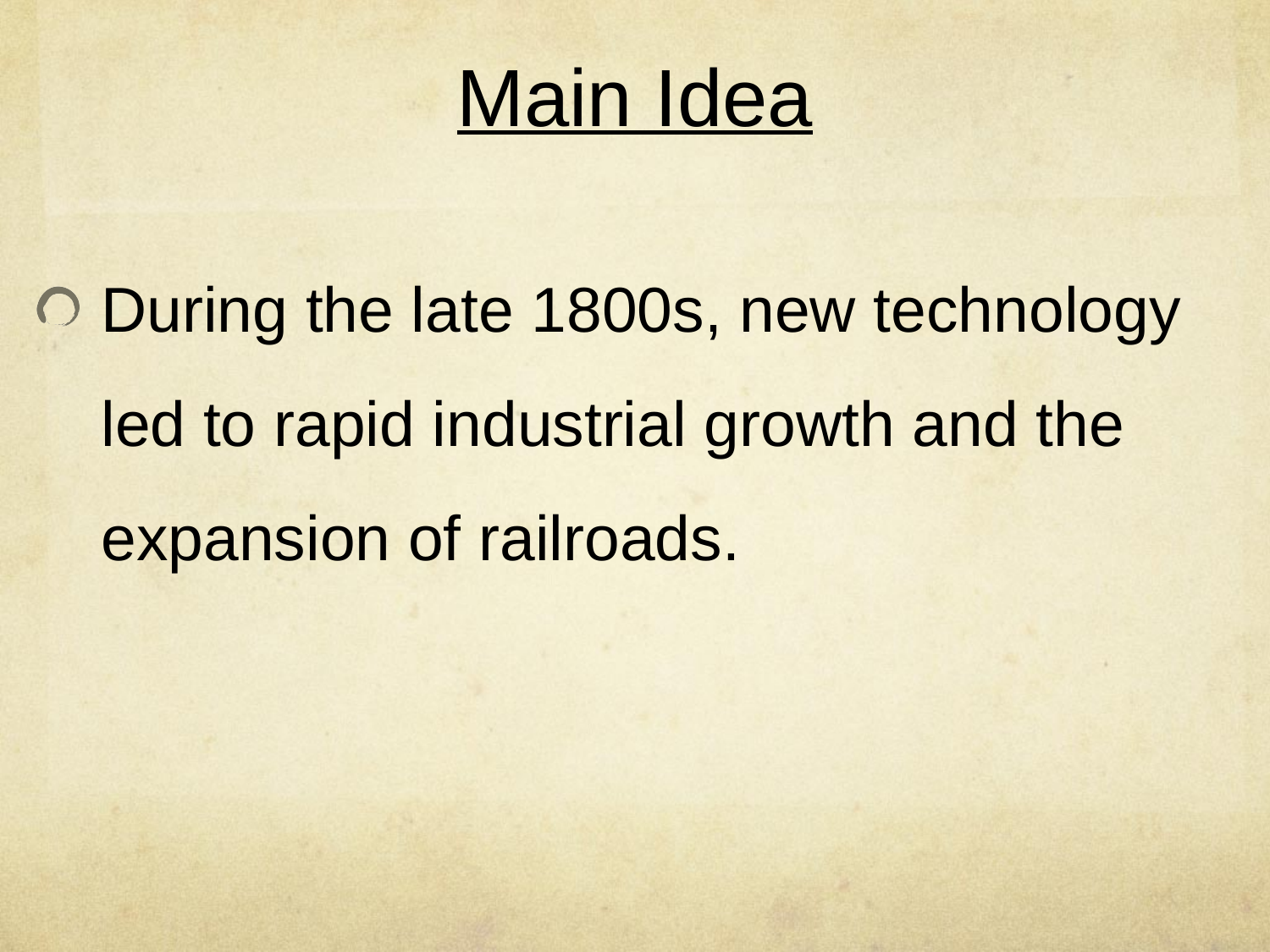

# Main Idea
During the late 1800s, new technology led to rapid industrial growth and the expansion of railroads.